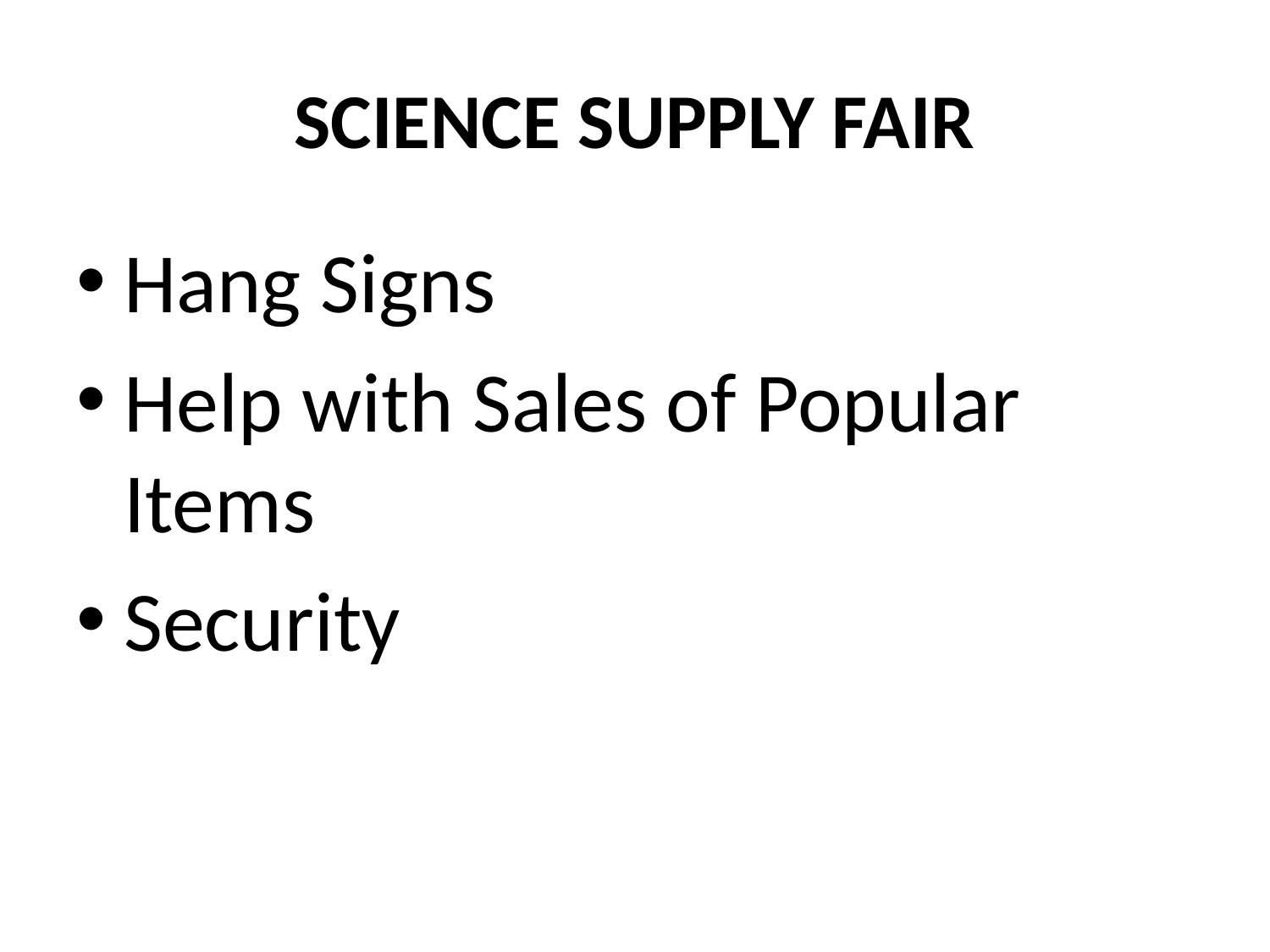

# SCIENCE SUPPLY FAIR
Hang Signs
Help with Sales of Popular Items
Security